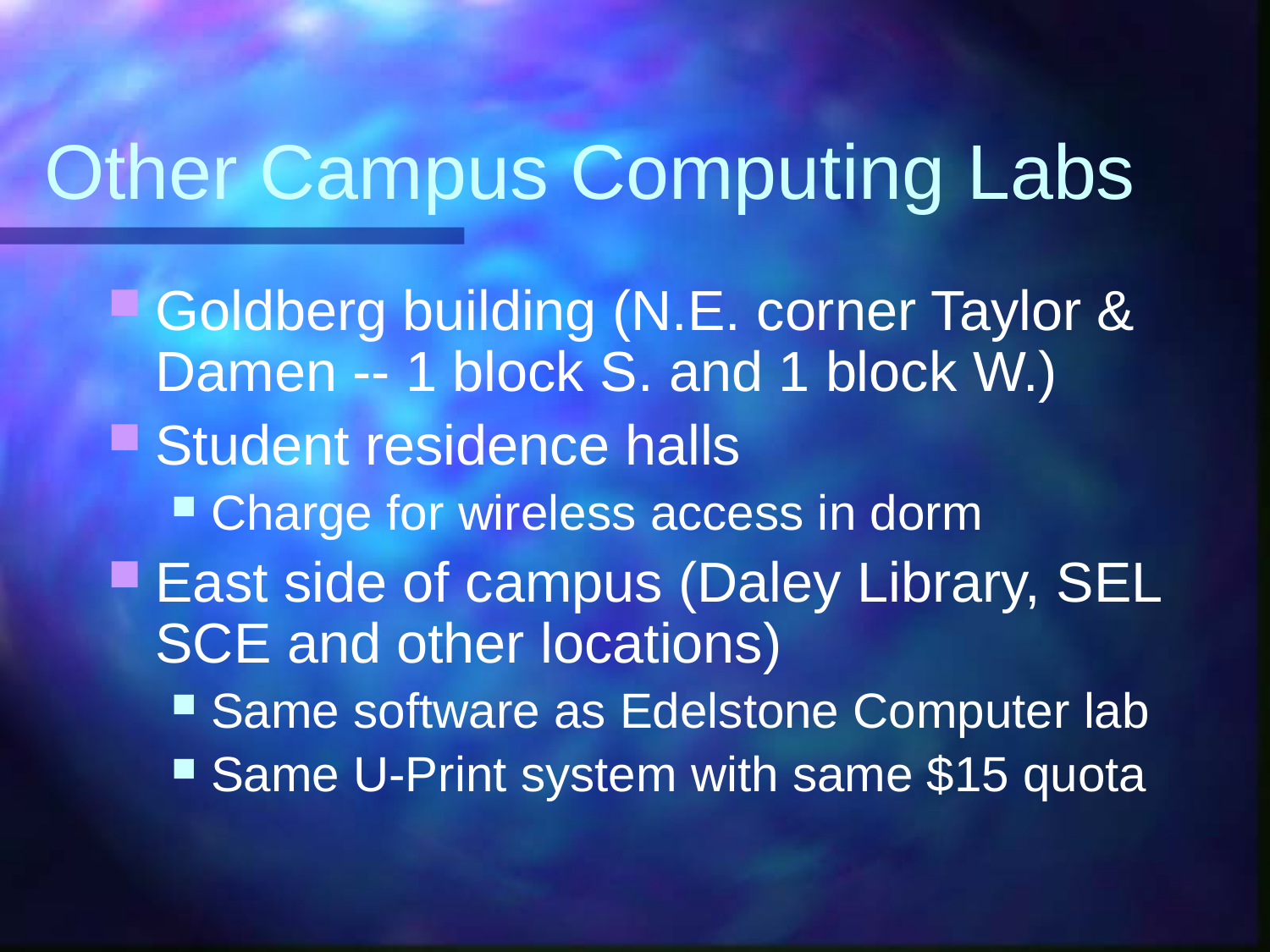

# Other Campus Computing Labs

Goldberg building (N.E. corner Taylor & Damen -- 1 block S. and 1 block W.)
Student residence halls
Charge for wireless access in dorm
East side of campus (Daley Library, SEL SCE and other locations)
Same software as Edelstone Computer lab
Same U-Print system with same $15 quota